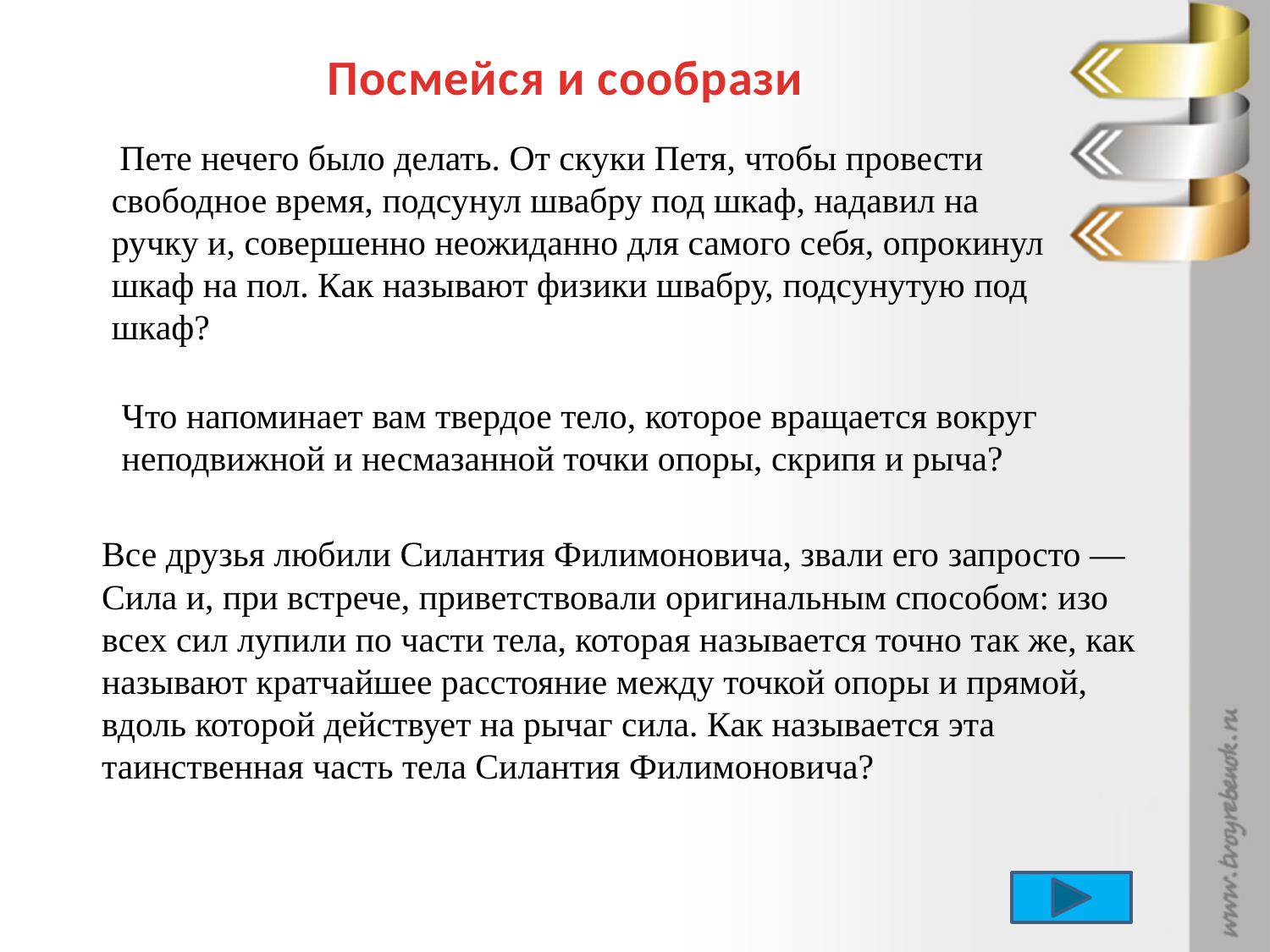

Посмейся и сообрази
 Пете нечего было делать. От скуки Петя, чтобы провести свободное время, подсунул швабру под шкаф, надавил на ручку и, совершенно неожиданно для самого себя, опрокинул шкаф на пол. Как называют физики швабру, подсунутую под шкаф?
Что напоминает вам твердое тело, которое вращается вокруг неподвижной и несмазанной точки опоры, скрипя и рыча?
Все друзья любили Силантия Филимоновича, звали его запросто — Сила и, при встрече, приветствовали оригинальным способом: изо всех сил лупили по части тела, которая называется точно так же, как называют кратчайшее расстояние между точкой опоры и прямой, вдоль которой действует на рычаг сила. Как называется эта таинственная часть тела Силантия Филимоновича?